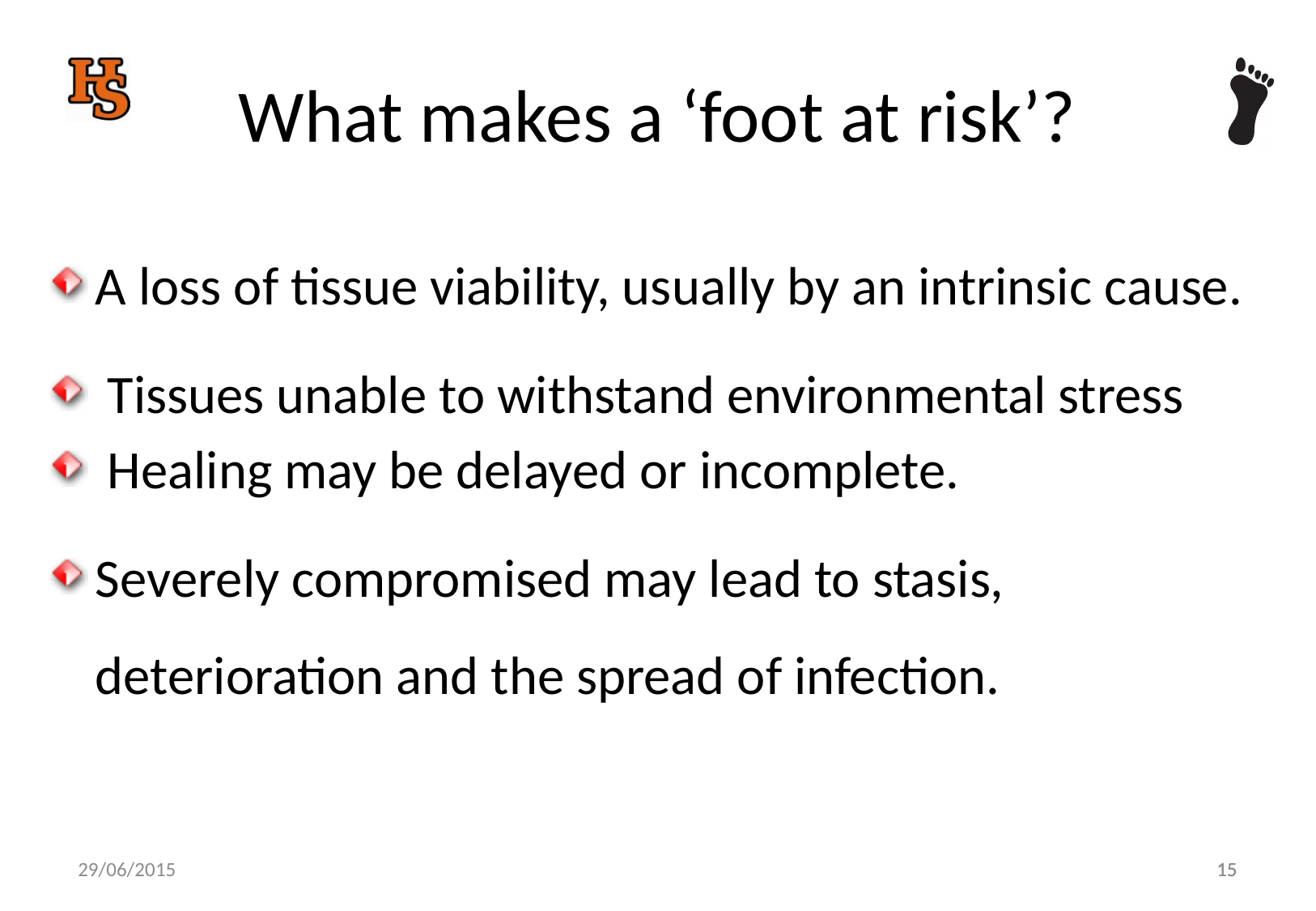

# What makes a ‘foot at risk’?
A loss of tissue viability, usually by an intrinsic cause.
 Tissues unable to withstand environmental stress
 Healing may be delayed or incomplete.
Severely compromised may lead to stasis, deterioration and the spread of infection.

15